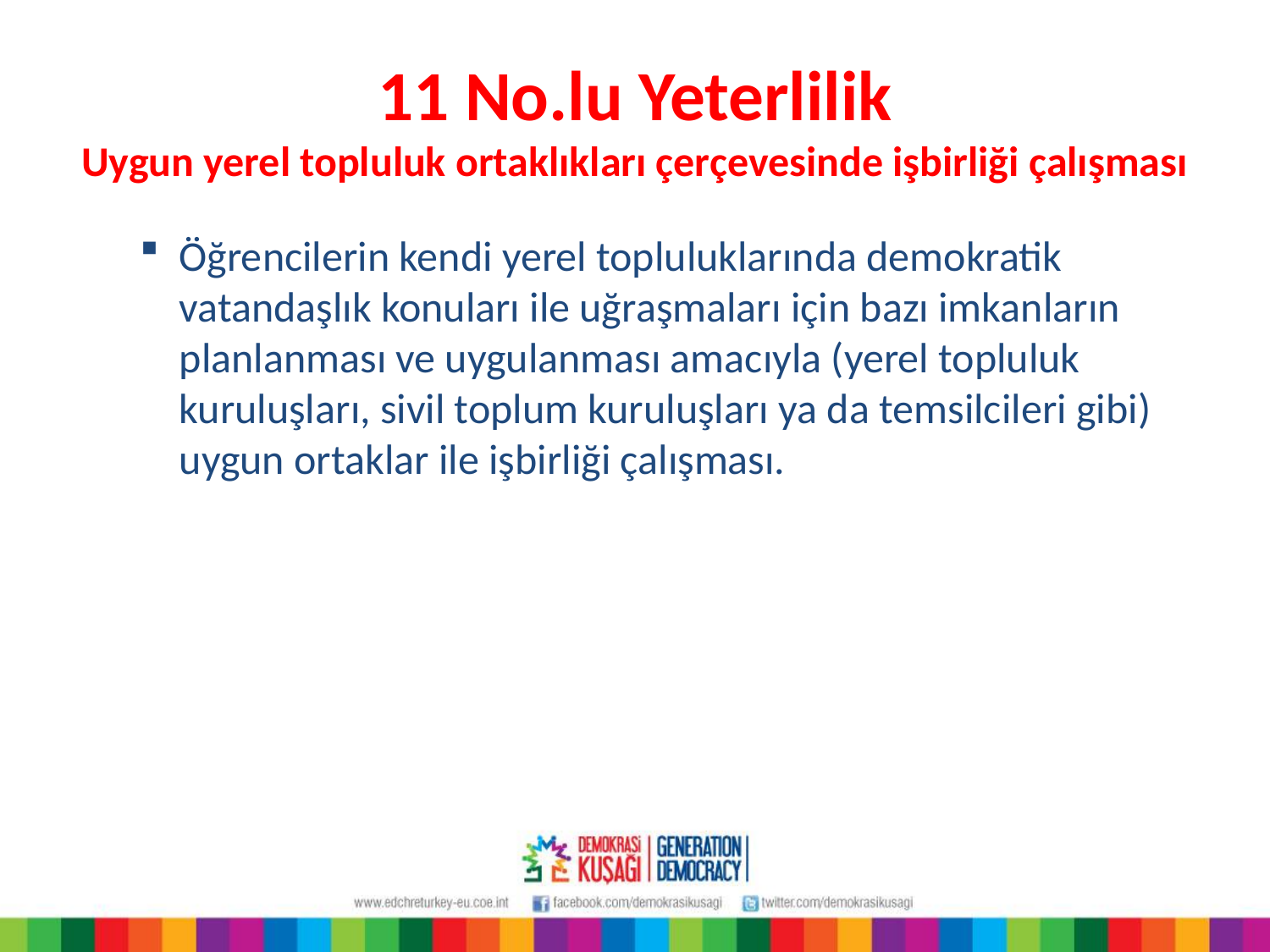

# 11 No.lu Yeterlilik Uygun yerel topluluk ortaklıkları çerçevesinde işbirliği çalışması
Öğrencilerin kendi yerel topluluklarında demokratik vatandaşlık konuları ile uğraşmaları için bazı imkanların planlanması ve uygulanması amacıyla (yerel topluluk kuruluşları, sivil toplum kuruluşları ya da temsilcileri gibi) uygun ortaklar ile işbirliği çalışması.